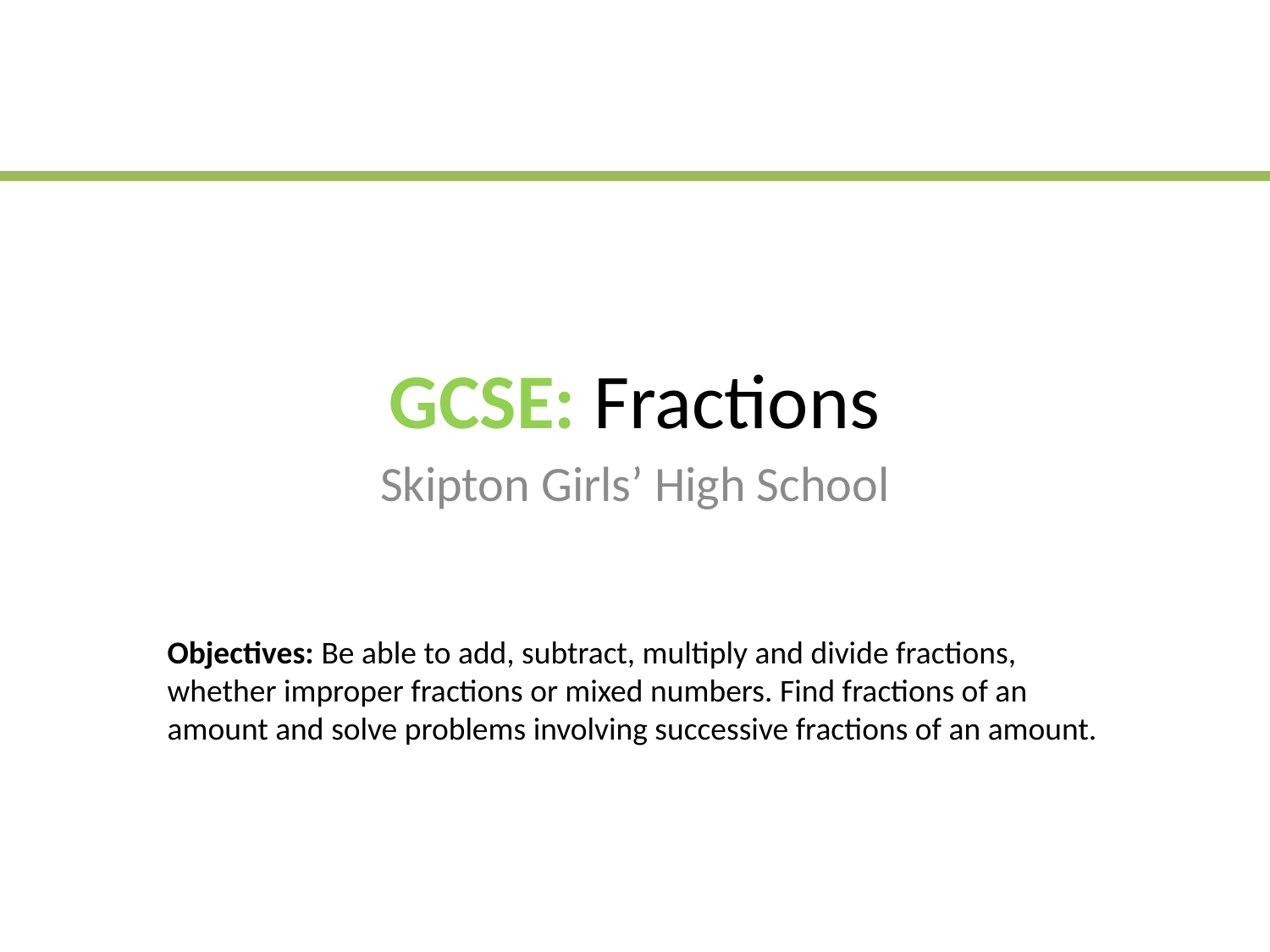

# GCSE: Fractions
Skipton Girls’ High School
Objectives: Be able to add, subtract, multiply and divide fractions, whether improper fractions or mixed numbers. Find fractions of an amount and solve problems involving successive fractions of an amount.